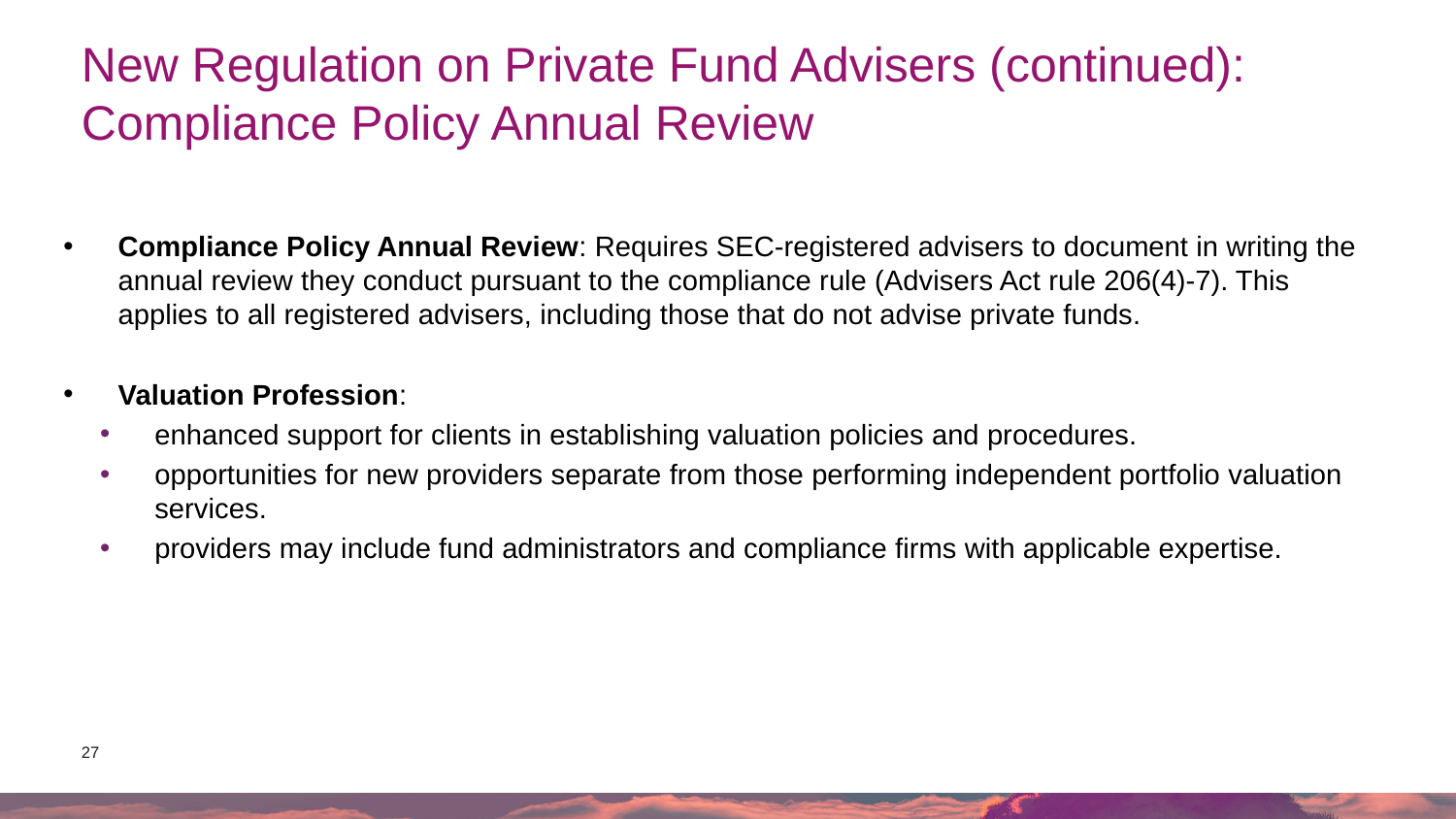

# New Regulation on Private Fund Advisers (continued): Compliance Policy Annual Review
Compliance Policy Annual Review: Requires SEC-registered advisers to document in writing the annual review they conduct pursuant to the compliance rule (Advisers Act rule 206(4)-7). This applies to all registered advisers, including those that do not advise private funds.

Valuation Profession:
enhanced support for clients in establishing valuation policies and procedures.
opportunities for new providers separate from those performing independent portfolio valuation services.
providers may include fund administrators and compliance firms with applicable expertise.
27